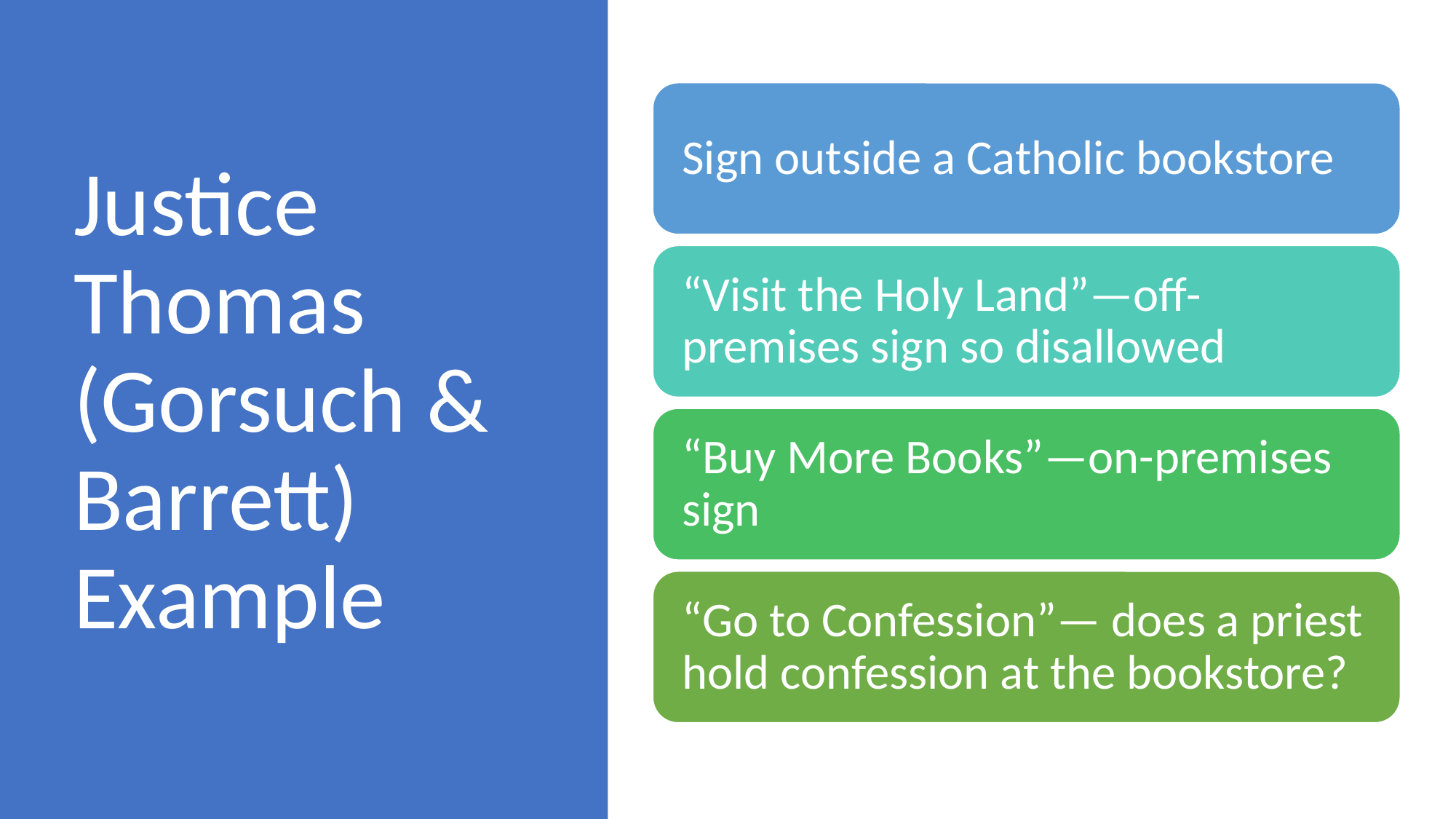

# Justice Thomas (Gorsuch & Barrett) Example
Sign outside a Catholic bookstore
“Visit the Holy Land”—off-premises sign so disallowed
“Buy More Books”—on-premises sign
“Go to Confession”— does a priest hold confession at the bookstore?